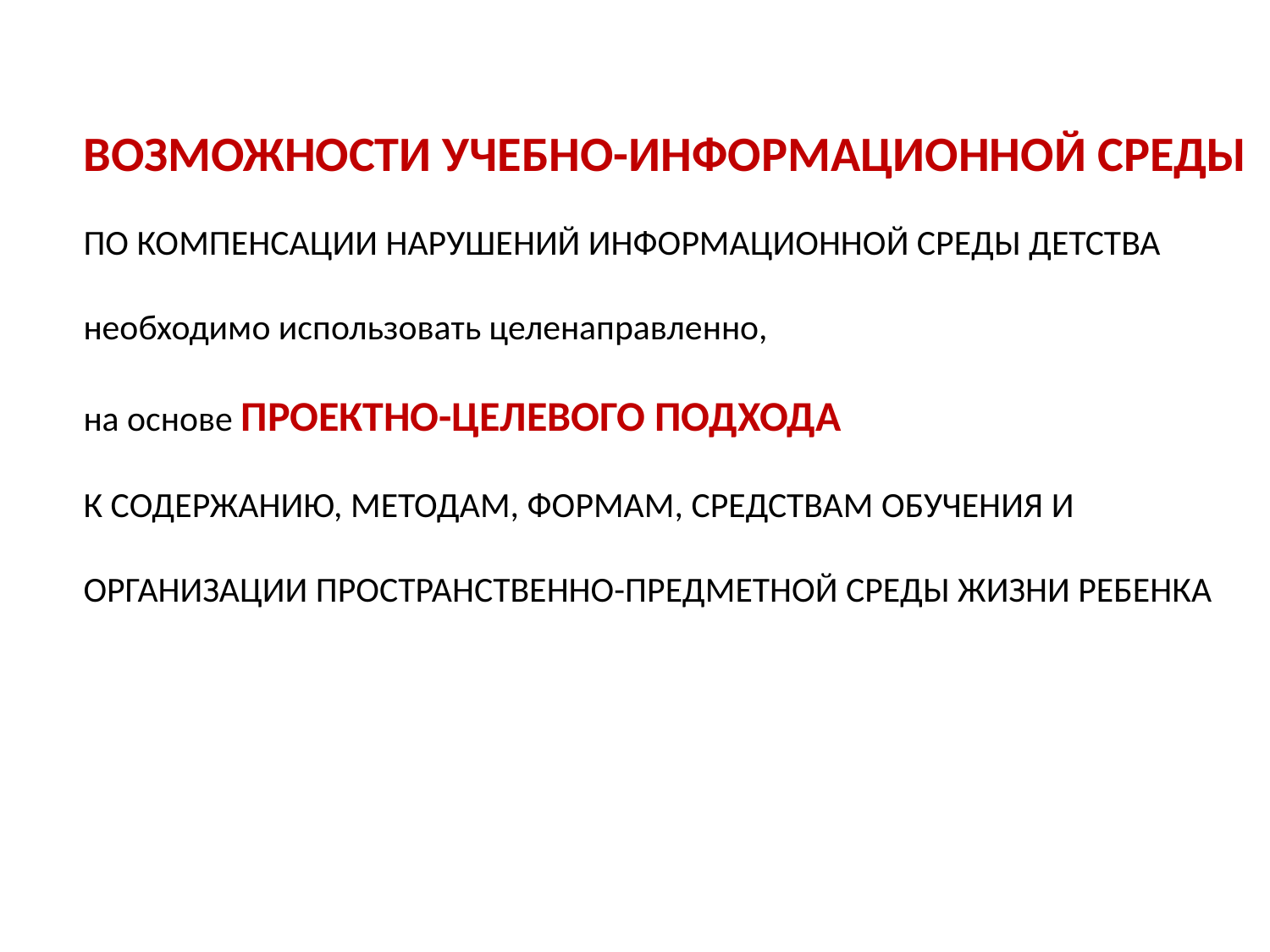

ВОЗМОЖНОСТИ УЧЕБНО-ИНФОРМАЦИОННОЙ СРЕДЫ

ПО КОМПЕНСАЦИИ НАРУШЕНИЙ ИНФОРМАЦИОННОЙ СРЕДЫ ДЕТСТВА

необходимо использовать целенаправленно,

на основе ПРОЕКТНО-ЦЕЛЕВОГО ПОДХОДА

К СОДЕРЖАНИЮ, МЕТОДАМ, ФОРМАМ, СРЕДСТВАМ ОБУЧЕНИЯ И

ОРГАНИЗАЦИИ ПРОСТРАНСТВЕННО-ПРЕДМЕТНОЙ СРЕДЫ ЖИЗНИ РЕБЕНКА